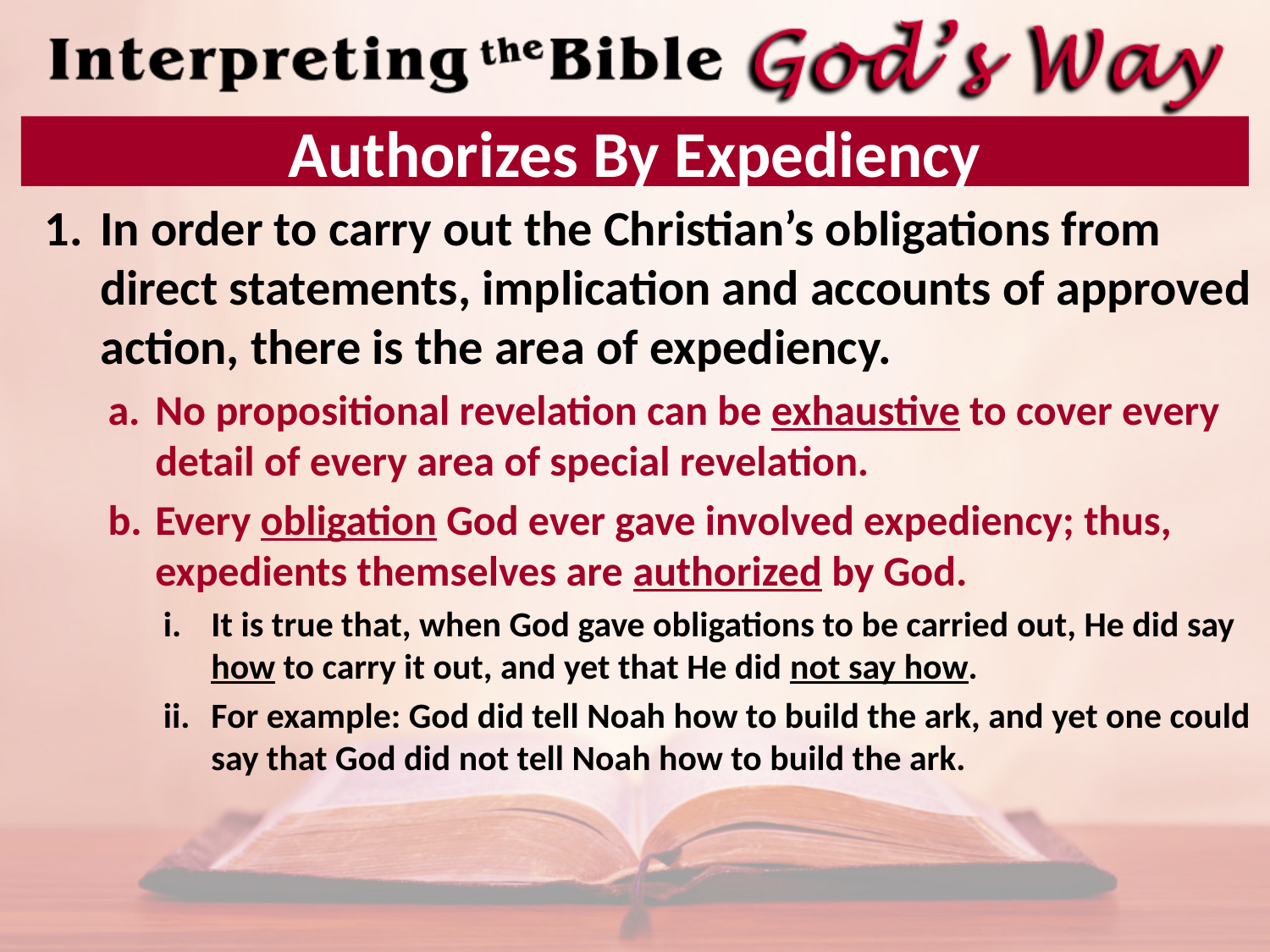

# Authorizes By Expediency
In order to carry out the Christian’s obligations from direct statements, implication and accounts of approved action, there is the area of expediency.
No propositional revelation can be exhaustive to cover every detail of every area of special revelation.
Every obligation God ever gave involved expediency; thus, expedients themselves are authorized by God.
It is true that, when God gave obligations to be carried out, He did say how to carry it out, and yet that He did not say how.
For example: God did tell Noah how to build the ark, and yet one could say that God did not tell Noah how to build the ark.